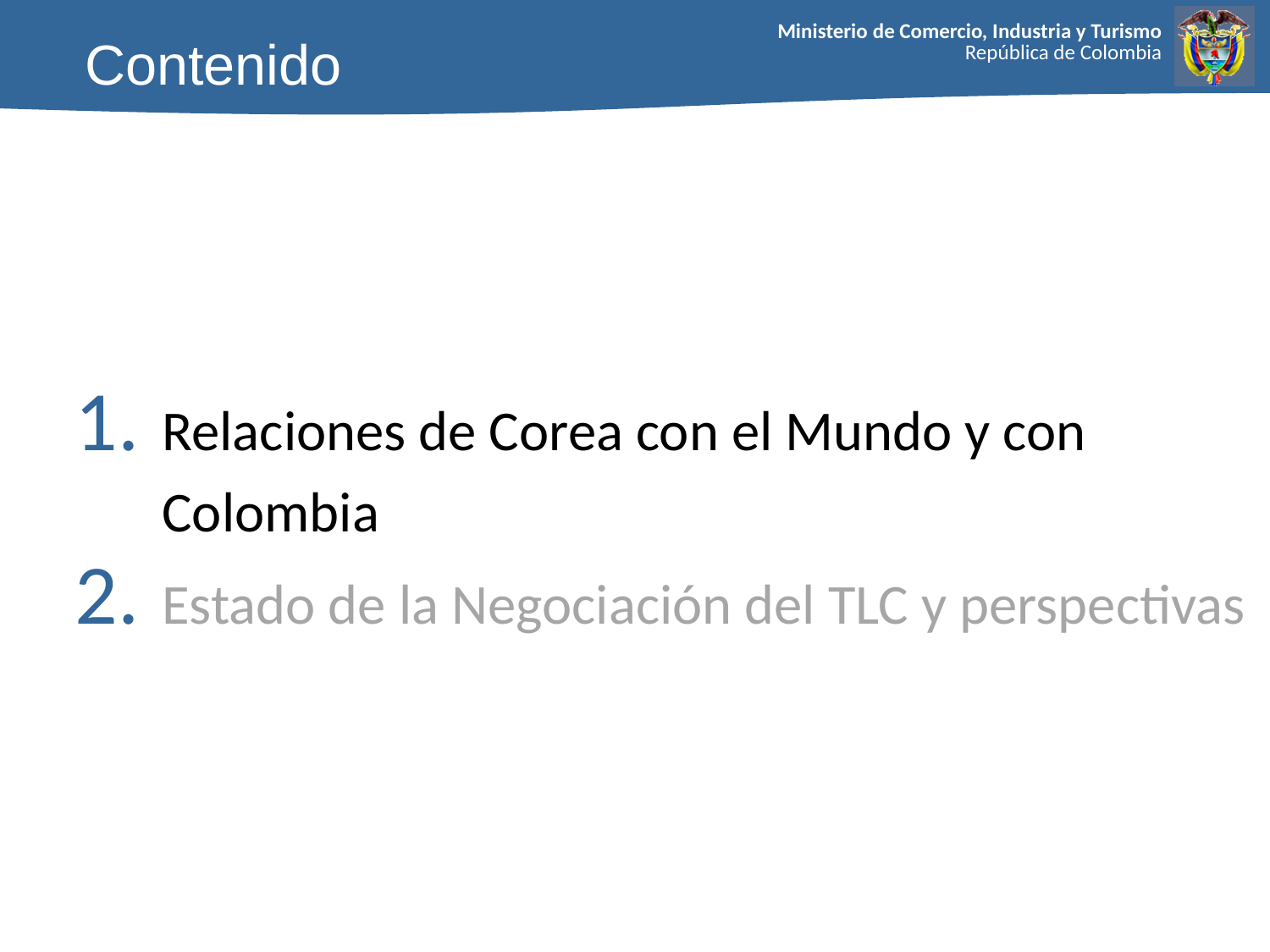

Contenido

Relaciones de Corea con el Mundo y con Colombia
Estado de la Negociación del TLC y perspectivas